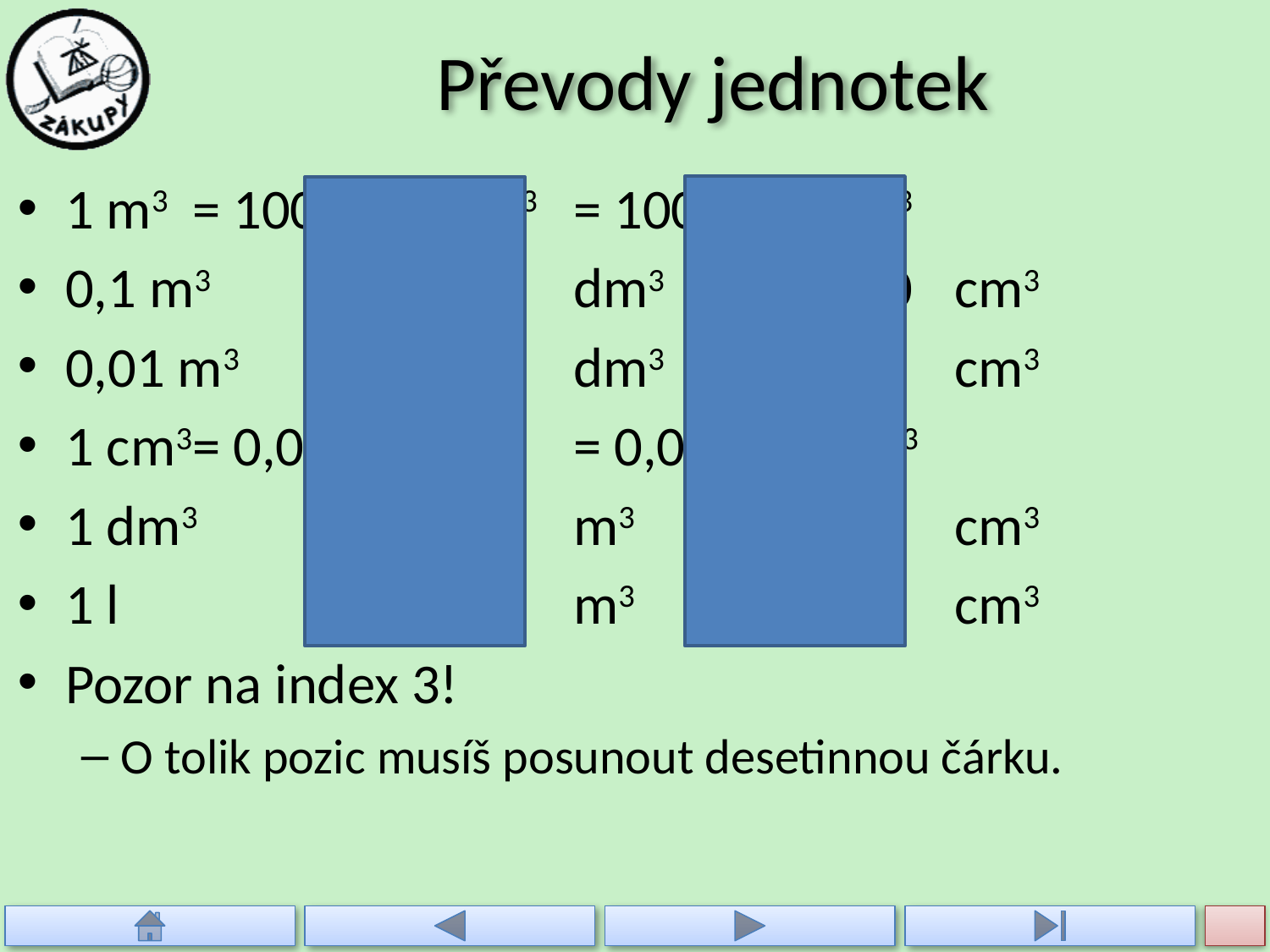

# Převody jednotek
1 m3	= 1000	dm3	= 1000000	cm3
0,1 m3	= 100 	dm3	= 100000 	cm3
0,01 m3	= 10		dm3	= 10000	cm3
1 cm3	= 0,000001m3	= 0,001	dm3
1 dm3	= 0,001	m3	= 1000	cm3
1 l		= 0,001	m3	= 1000	cm3
Pozor na index 3!
O tolik pozic musíš posunout desetinnou čárku.